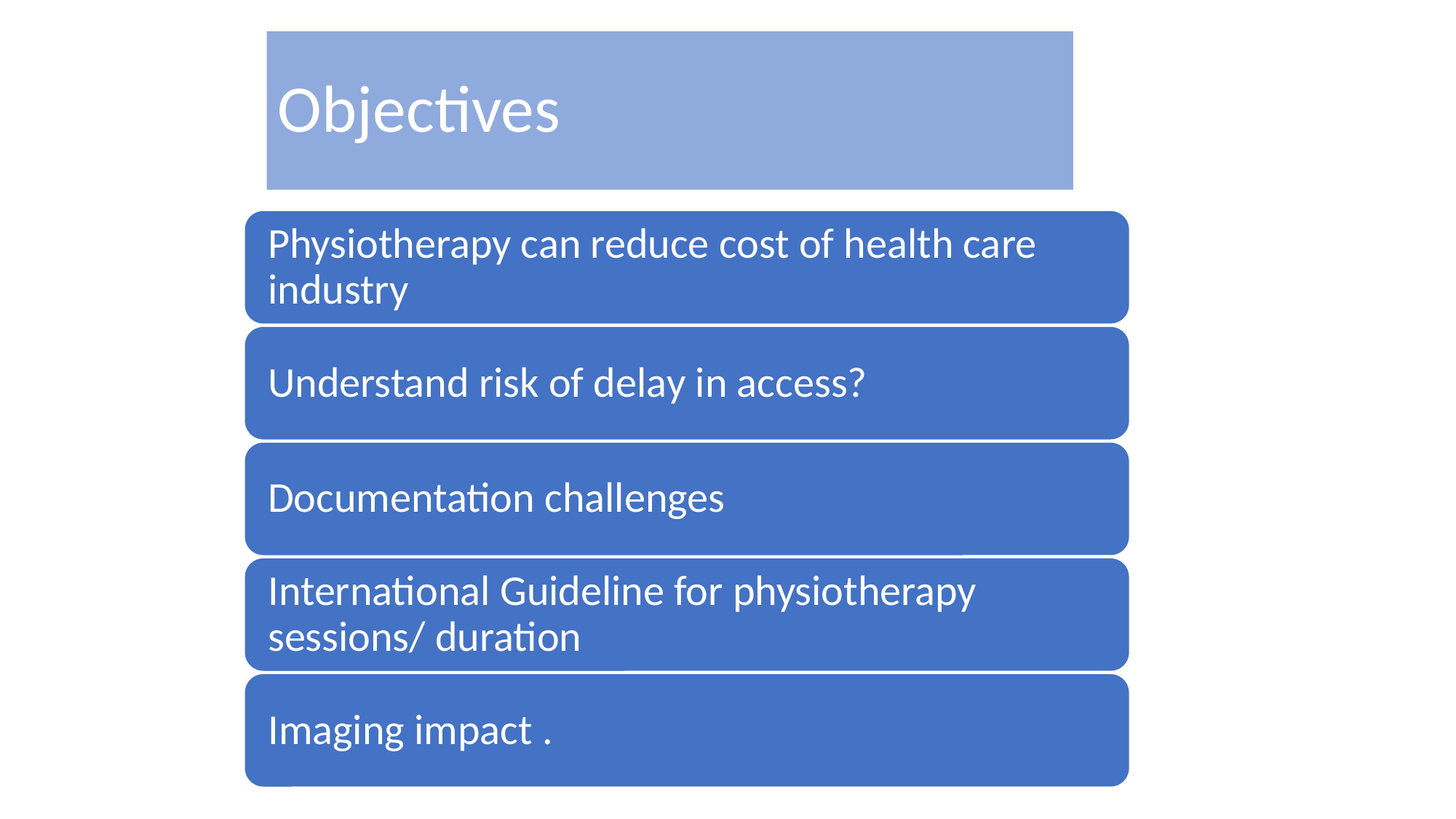

# Objectives
Physiotherapy can reduce cost of health care industry
Understand risk of delay in access?
Documentation challenges
International Guideline for physiotherapy sessions/ duration
Imaging impact .